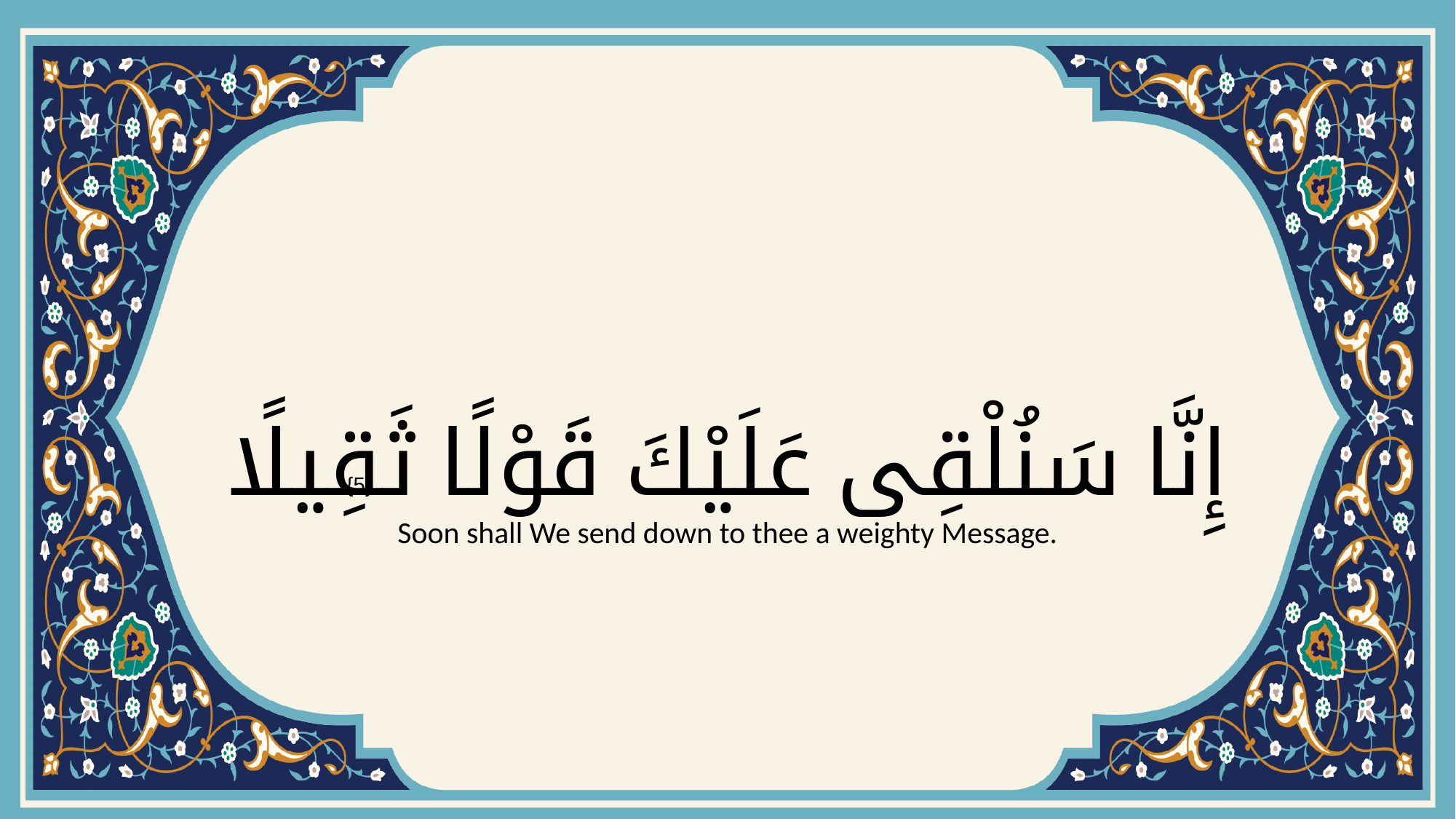

# إِنَّا سَنُلْقِى عَلَيْكَ قَوْلًا ثَقِيلًا
{5}
Soon shall We send down to thee a weighty Message.